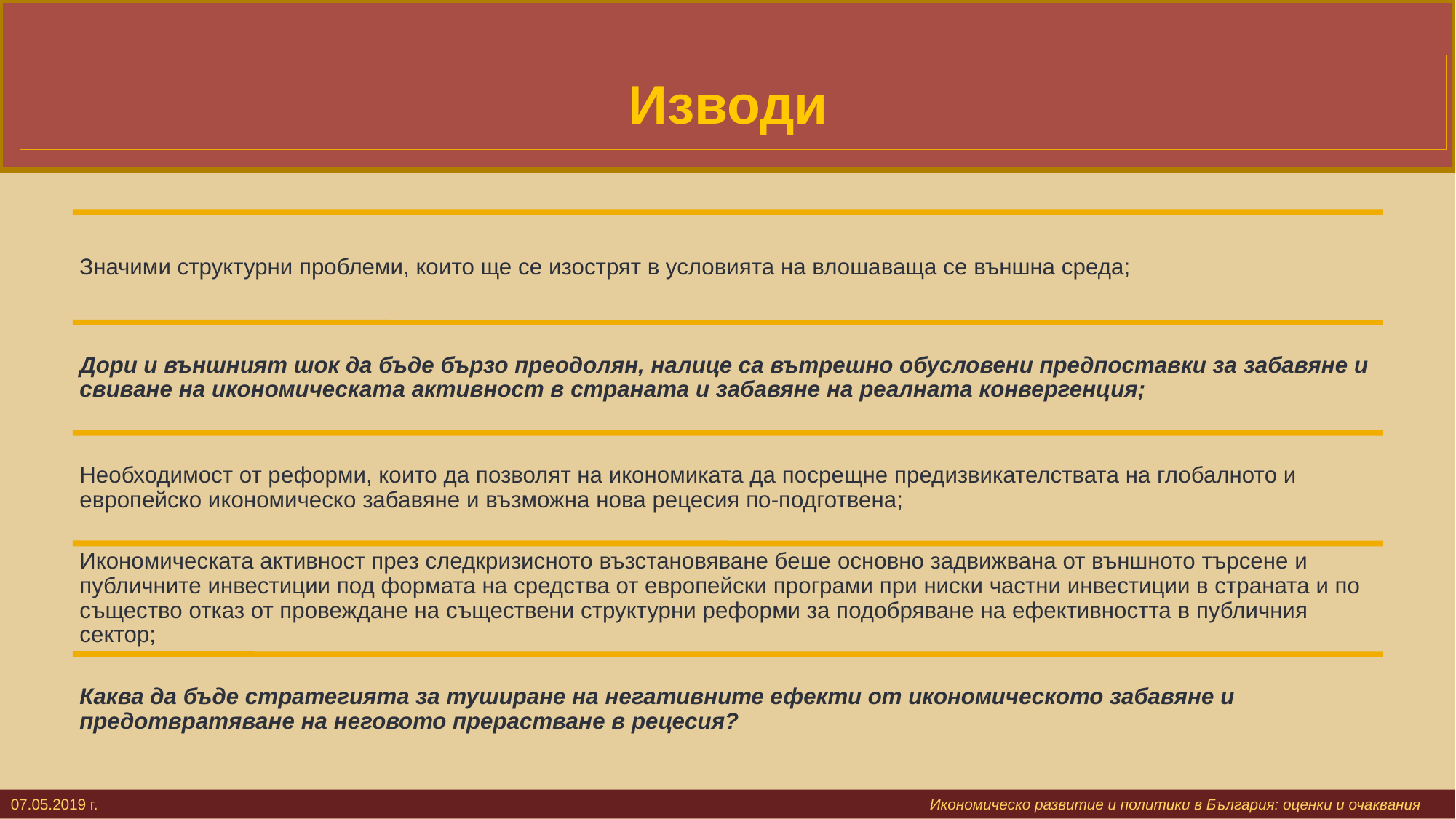

# Изводи
Значими структурни проблеми, които ще се изострят в условията на влошаваща се външна среда;
Дори и външният шок да бъде бързо преодолян, налице са вътрешно обусловени предпоставки за забавяне и свиване на икономическата активност в страната и забавяне на реалната конвергенция;
Необходимост от реформи, които да позволят на икономиката да посрещне предизвикателствата на глобалното и европейско икономическо забавяне и възможна нова рецесия по-подготвена;
Икономическата активност през следкризисното възстановяване беше основно задвижвана от външното търсене и публичните инвестиции под формата на средства от европейски програми при ниски частни инвестиции в страната и по същество отказ от провеждане на съществени структурни реформи за подобряване на ефективността в публичния сектор;
Каква да бъде стратегията за туширане на негативните ефекти от икономическото забавяне и предотвратяване на неговото прерастване в рецесия?
07.05.2019 г. 			             					           Икономическо развитие и политики в България: оценки и очаквания